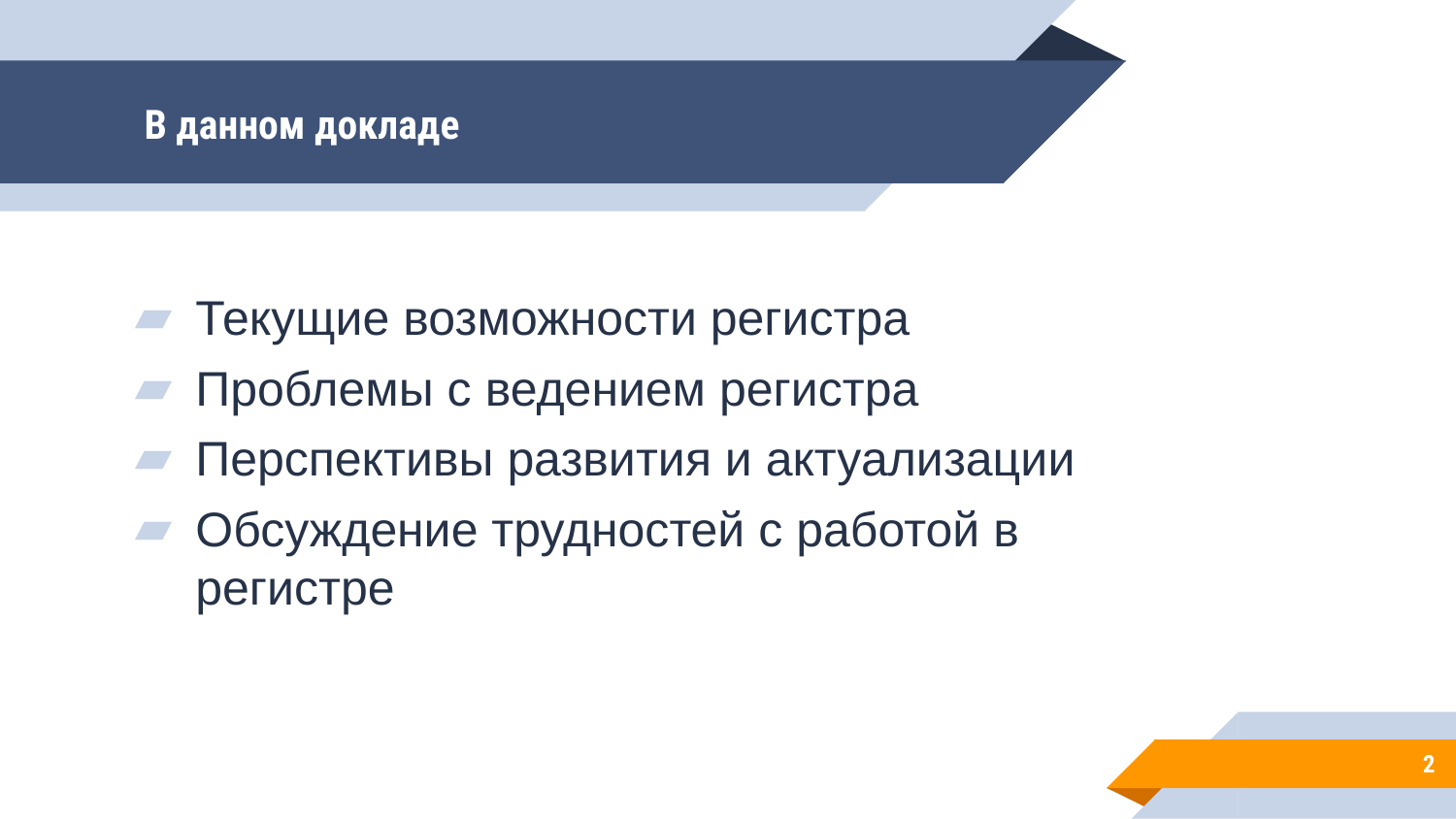

# В данном докладе
Текущие возможности регистра
Проблемы с ведением регистра
Перспективы развития и актуализации
Обсуждение трудностей с работой в регистре

2